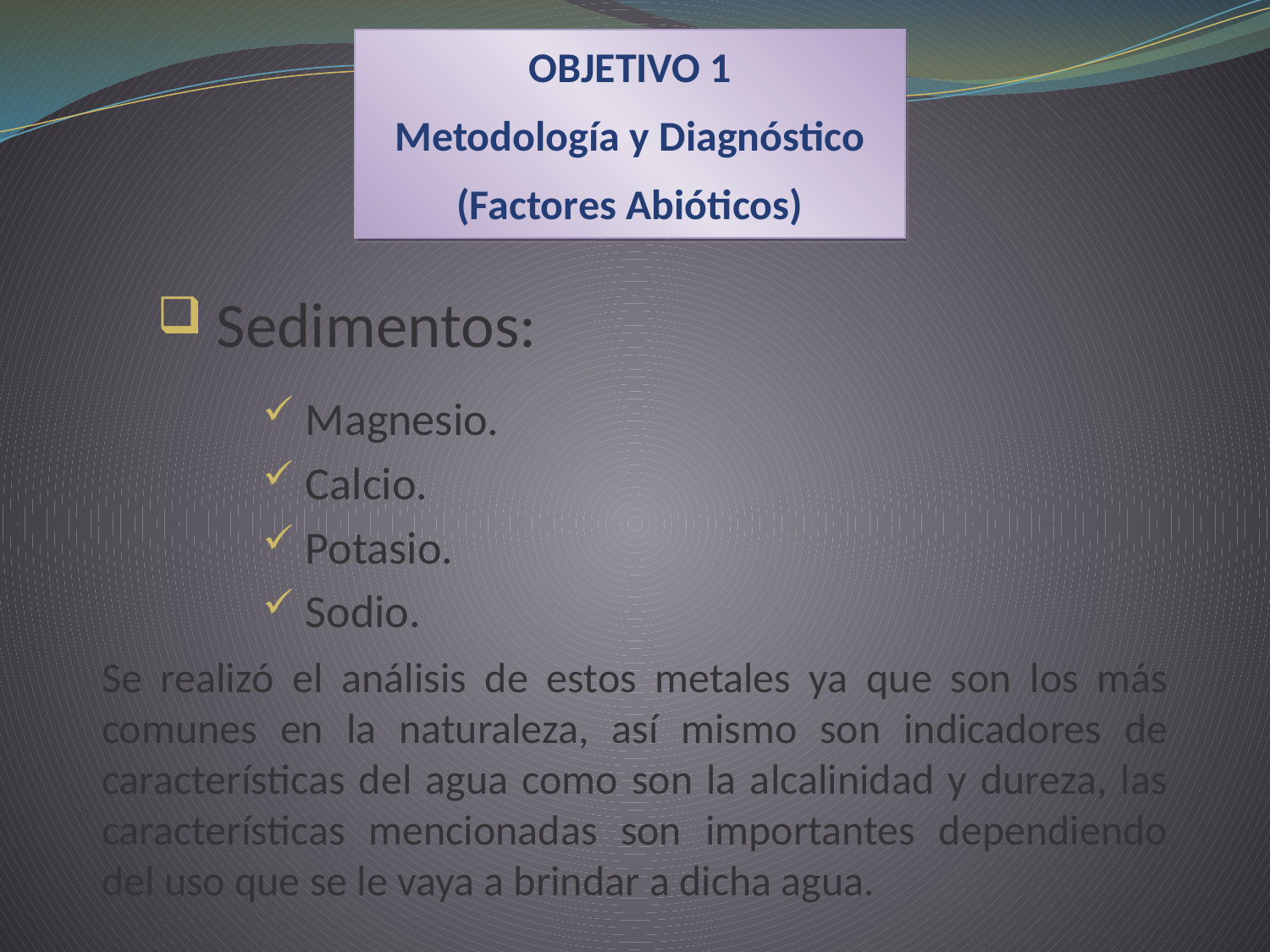

OBJETIVO 1
Metodología y Diagnóstico
(Factores Abióticos)
 Sedimentos:
 Magnesio.
 Calcio.
 Potasio.
 Sodio.
Se realizó el análisis de estos metales ya que son los más comunes en la naturaleza, así mismo son indicadores de características del agua como son la alcalinidad y dureza, las características mencionadas son importantes dependiendo del uso que se le vaya a brindar a dicha agua.